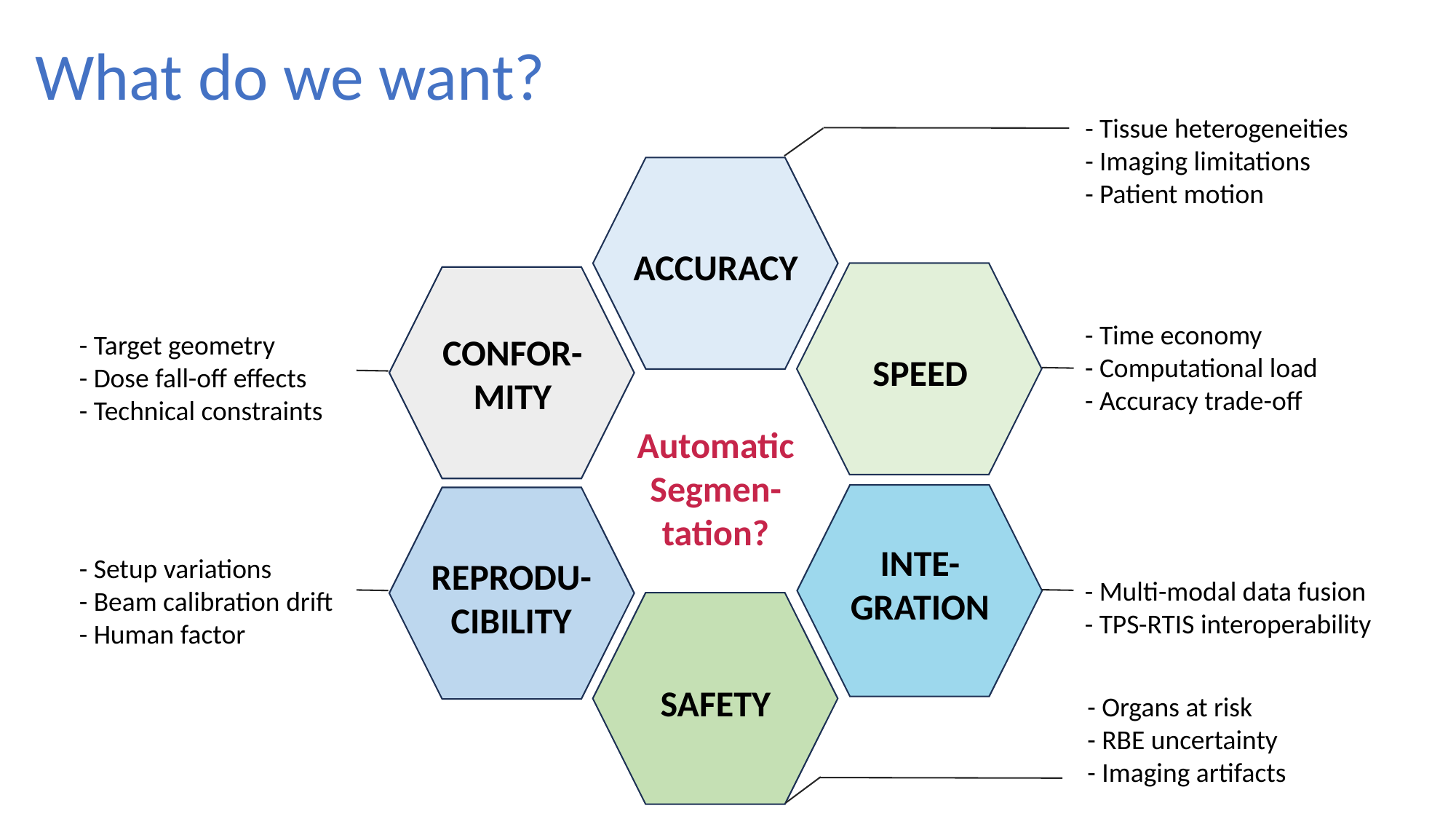

What do we want?
- Tissue heterogeneities
- Imaging limitations
- Patient motion

ACCURACY

- Time economy
- Computational load
- Accuracy trade-off
SPEED

- Target geometry
- Dose fall-off effects
- Technical constraints
CONFOR-MITY
Automatic Segmen-tation?

INTE-
GRATION
- Multi-modal data fusion
- TPS-RTIS interoperability

- Setup variations
- Beam calibration drift
- Human factor
REPRODU-
CIBILITY

SAFETY
- Organs at risk
- RBE uncertainty
- Imaging artifacts